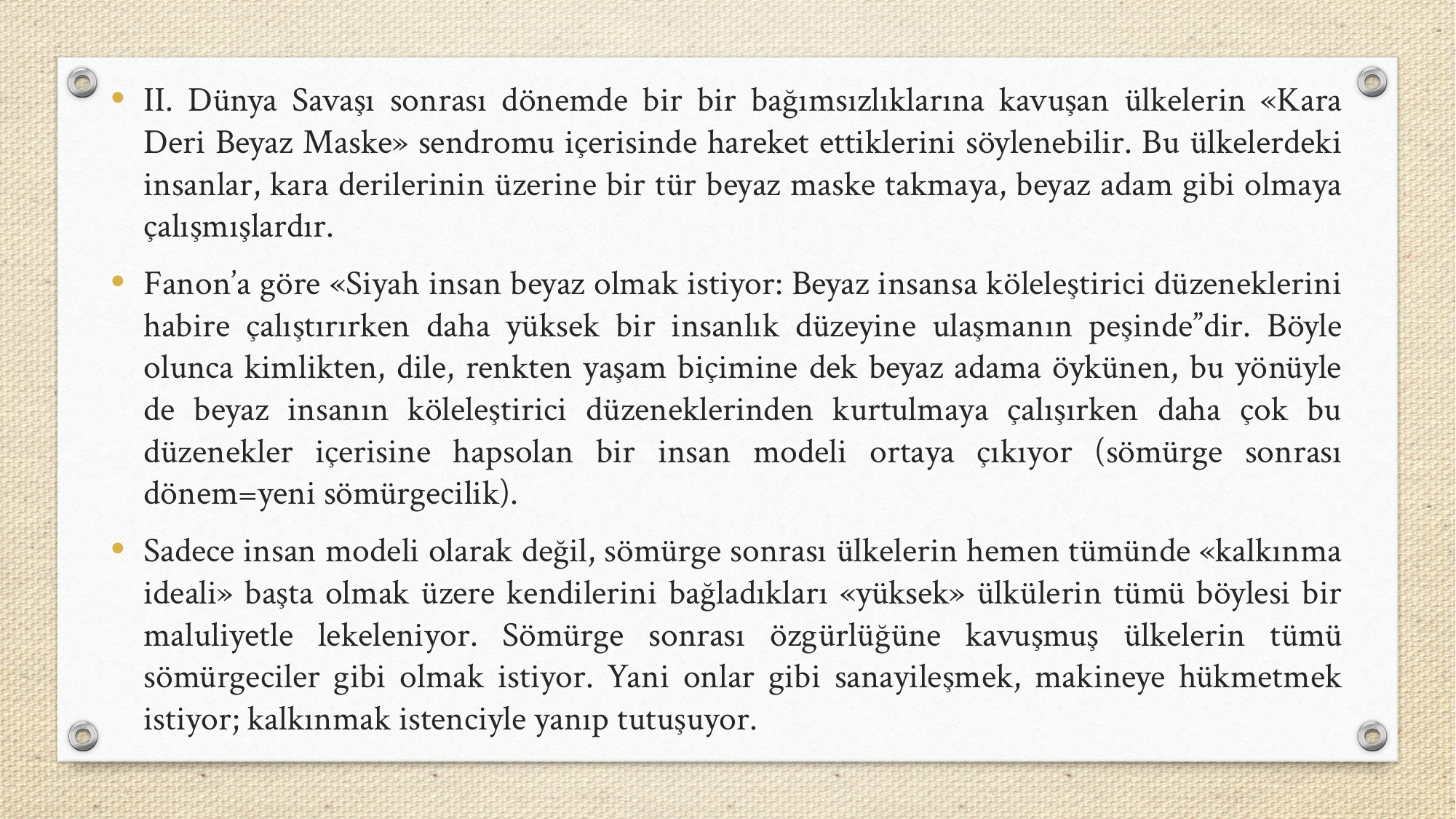

II. Dünya Savaşı sonrası dönemde bir bir bağımsızlıklarına kavuşan ülkelerin «Kara Deri Beyaz Maske» sendromu içerisinde hareket ettiklerini söylenebilir. Bu ülkelerdeki insanlar, kara derilerinin üzerine bir tür beyaz maske takmaya, beyaz adam gibi olmaya çalışmışlardır.
Fanon’a göre «Siyah insan beyaz olmak istiyor: Beyaz insansa köleleştirici düzeneklerini habire çalıştırırken daha yüksek bir insanlık düzeyine ulaşmanın peşinde”dir. Böyle olunca kimlikten, dile, renkten yaşam biçimine dek beyaz adama öykünen, bu yönüyle de beyaz insanın köleleştirici düzeneklerinden kurtulmaya çalışırken daha çok bu düzenekler içerisine hapsolan bir insan modeli ortaya çıkıyor (sömürge sonrası dönem=yeni sömürgecilik).
Sadece insan modeli olarak değil, sömürge sonrası ülkelerin hemen tümünde «kalkınma ideali» başta olmak üzere kendilerini bağladıkları «yüksek» ülkülerin tümü böylesi bir maluliyetle lekeleniyor. Sömürge sonrası özgürlüğüne kavuşmuş ülkelerin tümü sömürgeciler gibi olmak istiyor. Yani onlar gibi sanayileşmek, makineye hükmetmek istiyor; kalkınmak istenciyle yanıp tutuşuyor.